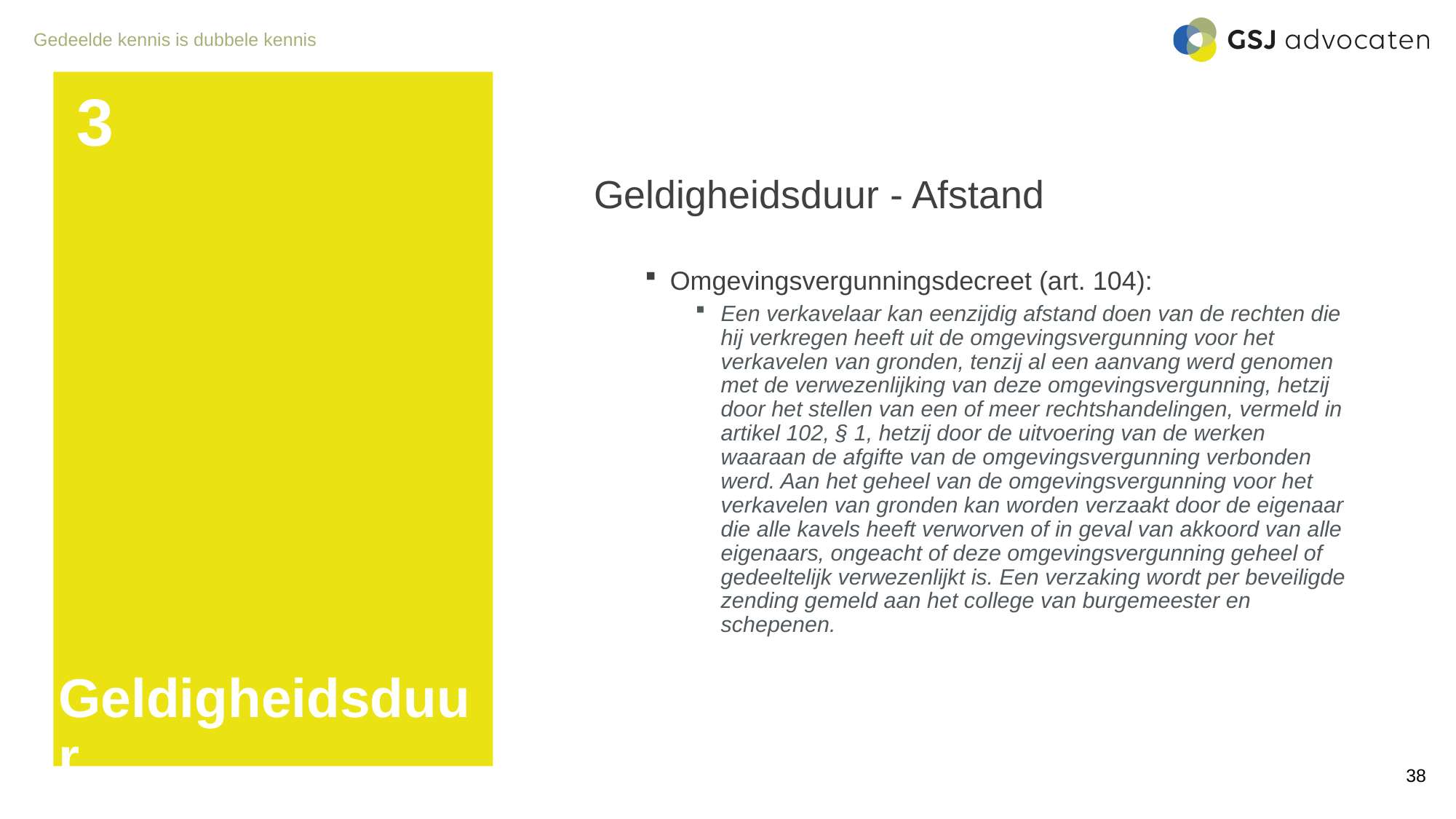

3
Geldigheidsduur - Afstand

Omgevingsvergunningsdecreet (art. 104):
Een verkavelaar kan eenzijdig afstand doen van de rechten die hij verkregen heeft uit de omgevingsvergunning voor het verkavelen van gronden, tenzij al een aanvang werd genomen met de verwezenlijking van deze omgevingsvergunning, hetzij door het stellen van een of meer rechtshandelingen, vermeld in artikel 102, § 1, hetzij door de uitvoering van de werken waaraan de afgifte van de omgevingsvergunning verbonden werd. Aan het geheel van de omgevingsvergunning voor het verkavelen van gronden kan worden verzaakt door de eigenaar die alle kavels heeft verworven of in geval van akkoord van alle eigenaars, ongeacht of deze omgevingsvergunning geheel of gedeeltelijk verwezenlijkt is. Een verzaking wordt per beveiligde zending gemeld aan het college van burgemeester en schepenen.

# Geldigheidsduur
38